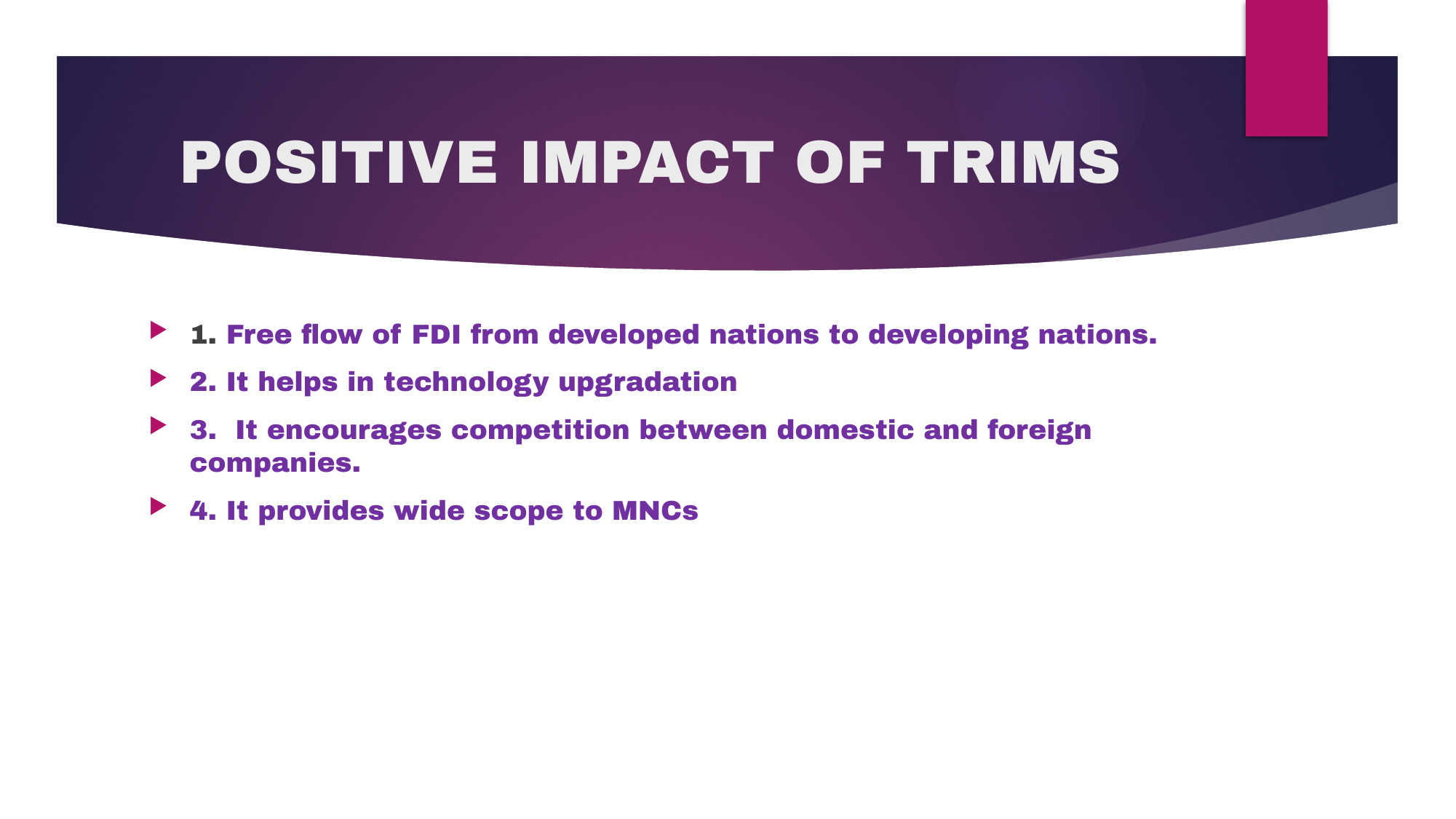

# POSITIVE IMPACT OF TRIMS
1. Free flow of FDI from developed nations to developing nations.
2. It helps in technology upgradation
3.  It encourages competition between domestic and foreign companies.
4. It provides wide scope to MNCs